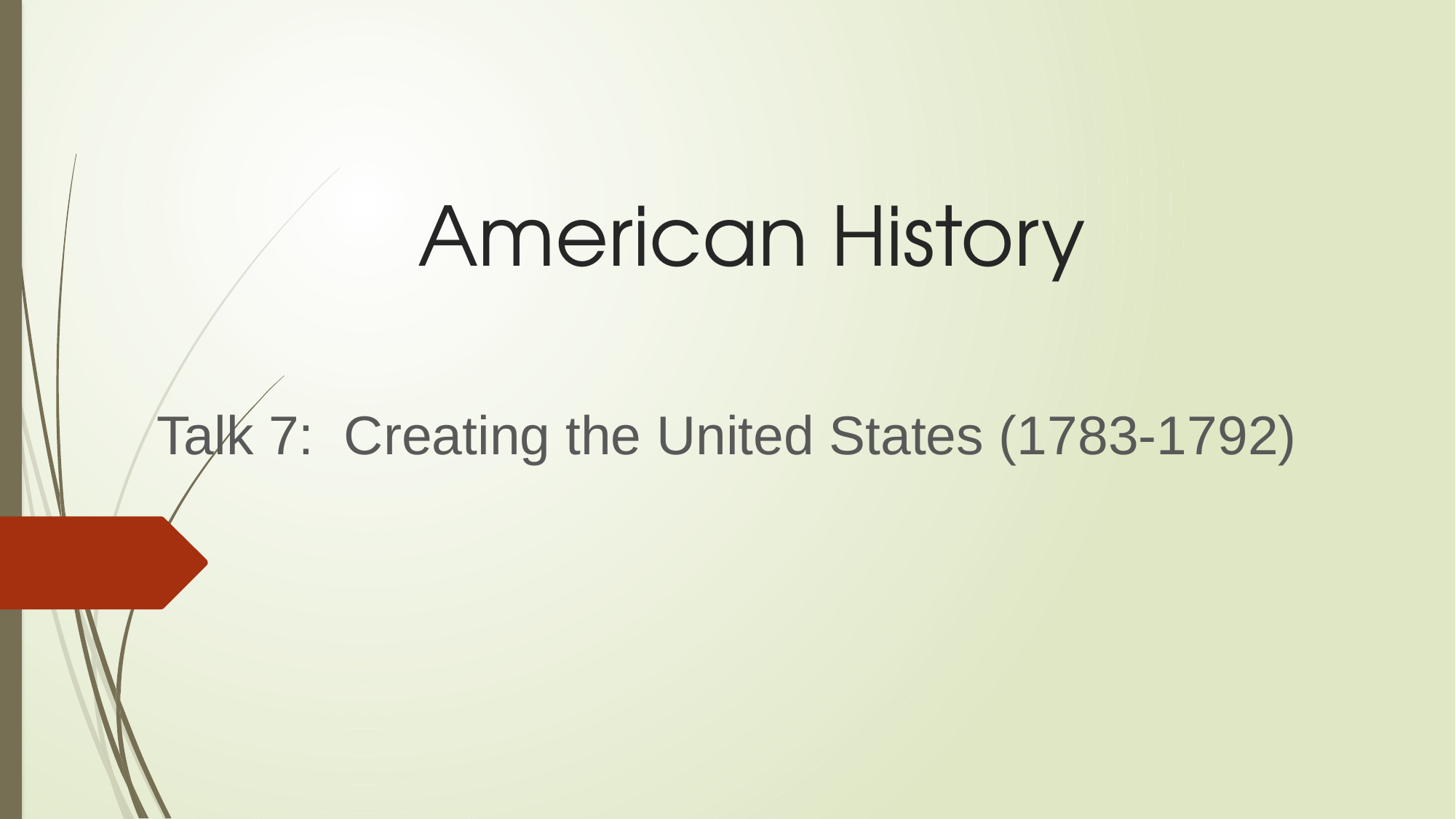

# American History
Talk 7:  Creating the United States (1783-1792)